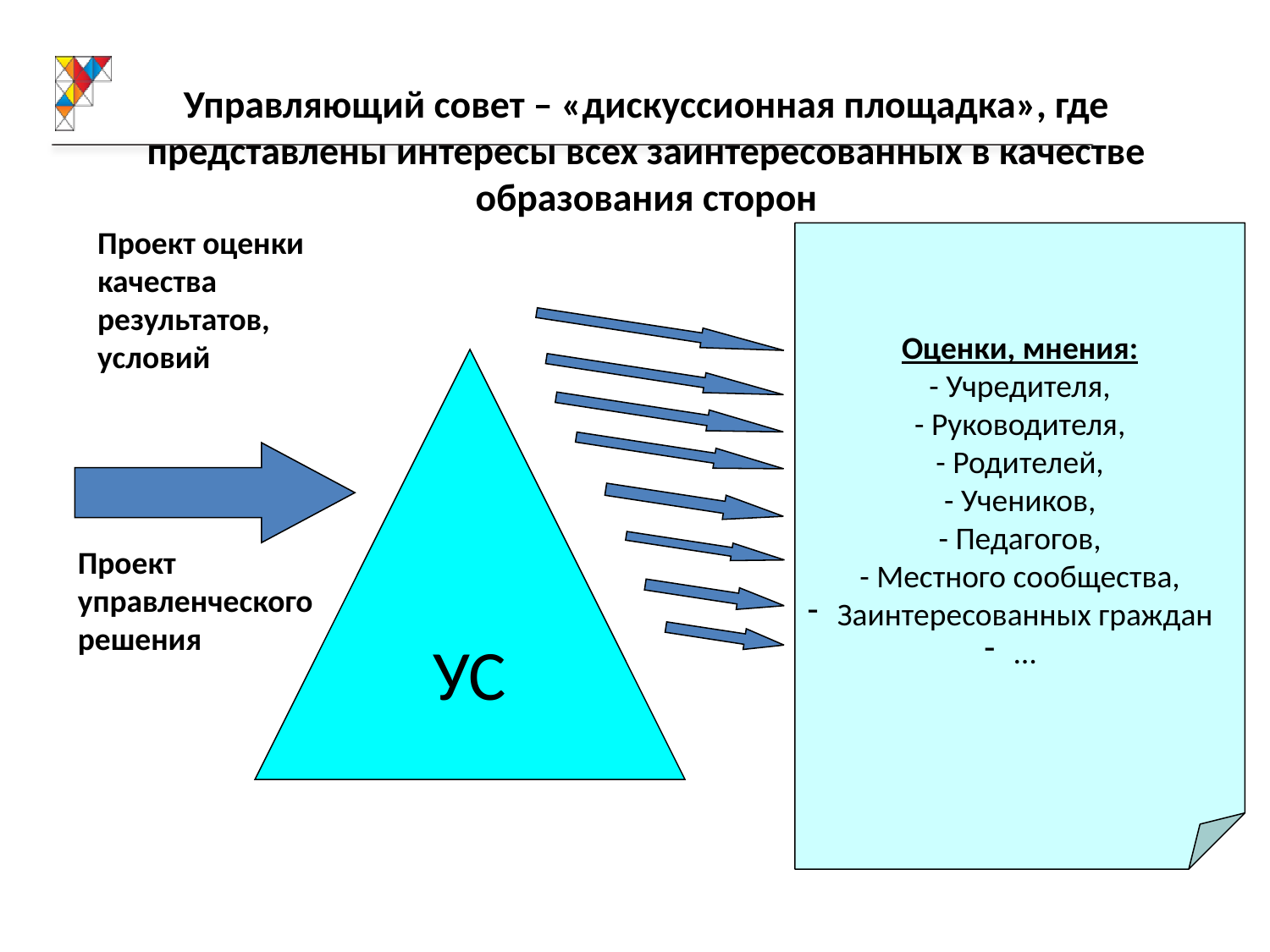

Управляющий совет – «дискуссионная площадка», где представлены интересы всех заинтересованных в качестве образования сторон
Проект оценки качества результатов, условий
Оценки, мнения:
- Учредителя,
- Руководителя,
- Родителей,
- Учеников,
- Педагогов,
- Местного сообщества,
Заинтересованных граждан
…

УС

Проект управленческого решения